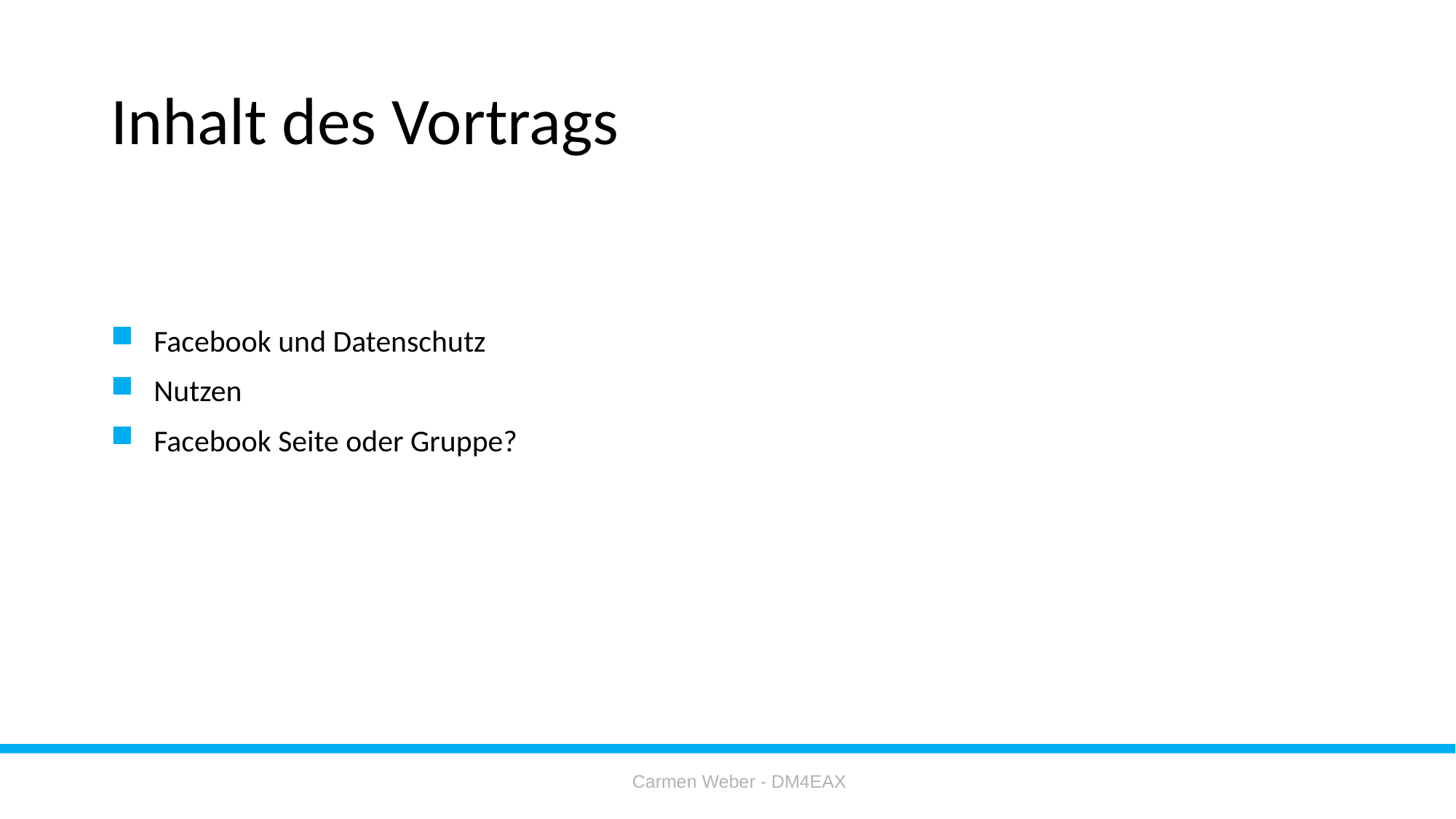

# Inhalt des Vortrags
Facebook und Datenschutz
Nutzen
Facebook Seite oder Gruppe?
Carmen Weber - DM4EAX